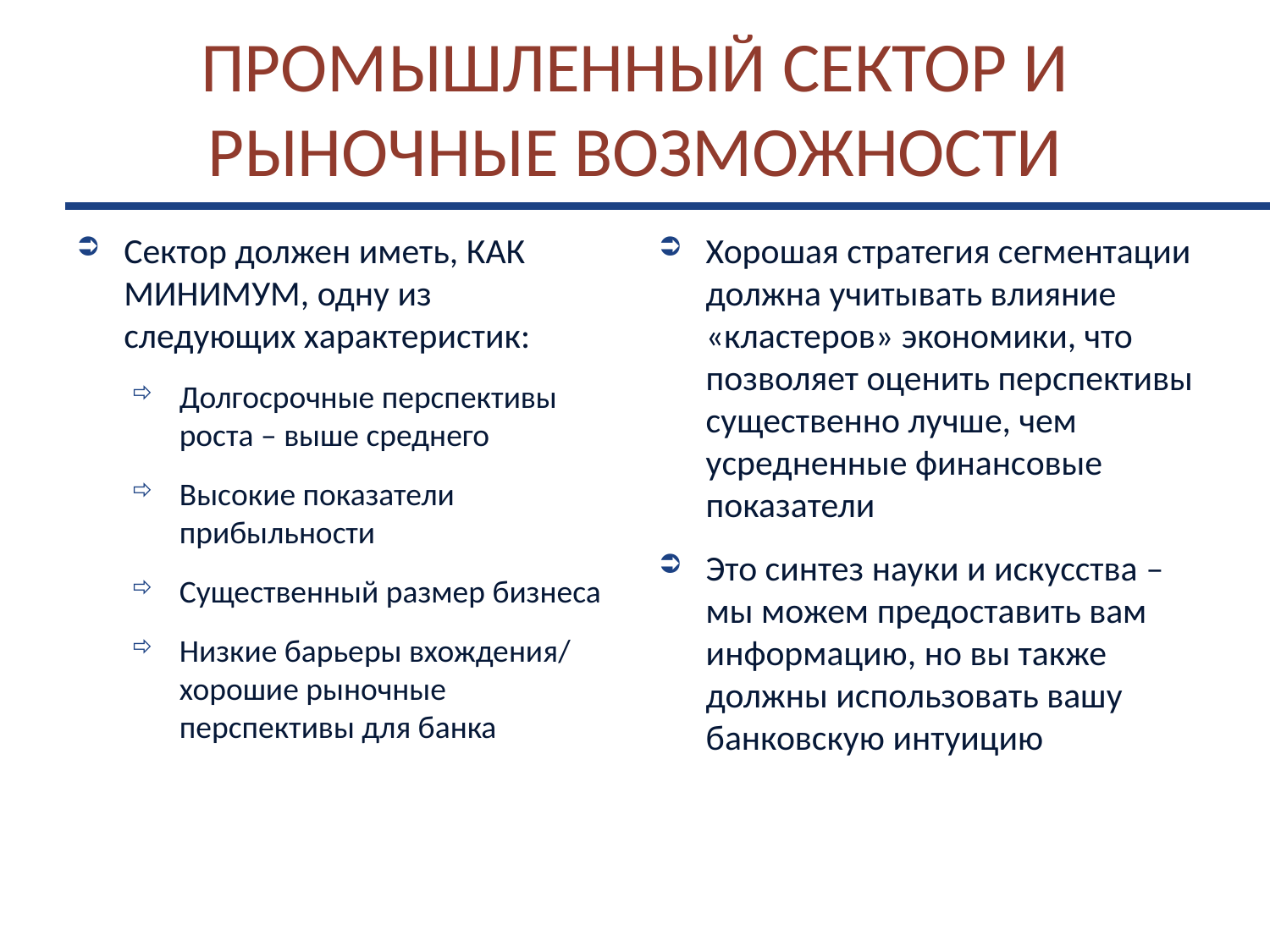

# ПРОМЫШЛЕННЫЙ СЕКТОР И РЫНОЧНЫЕ ВОЗМОЖНОСТИ
Хорошая стратегия сегментации должна учитывать влияние «кластеров» экономики, что позволяет оценить перспективы существенно лучше, чем усредненные финансовые показатели
Это синтез науки и искусства – мы можем предоставить вам информацию, но вы также должны использовать вашу банковскую интуицию
Сектор должен иметь, КАК МИНИМУМ, одну из следующих характеристик:
Долгосрочные перспективы роста – выше среднего
Высокие показатели прибыльности
Существенный размер бизнеса
Низкие барьеры вхождения/ хорошие рыночные перспективы для банка